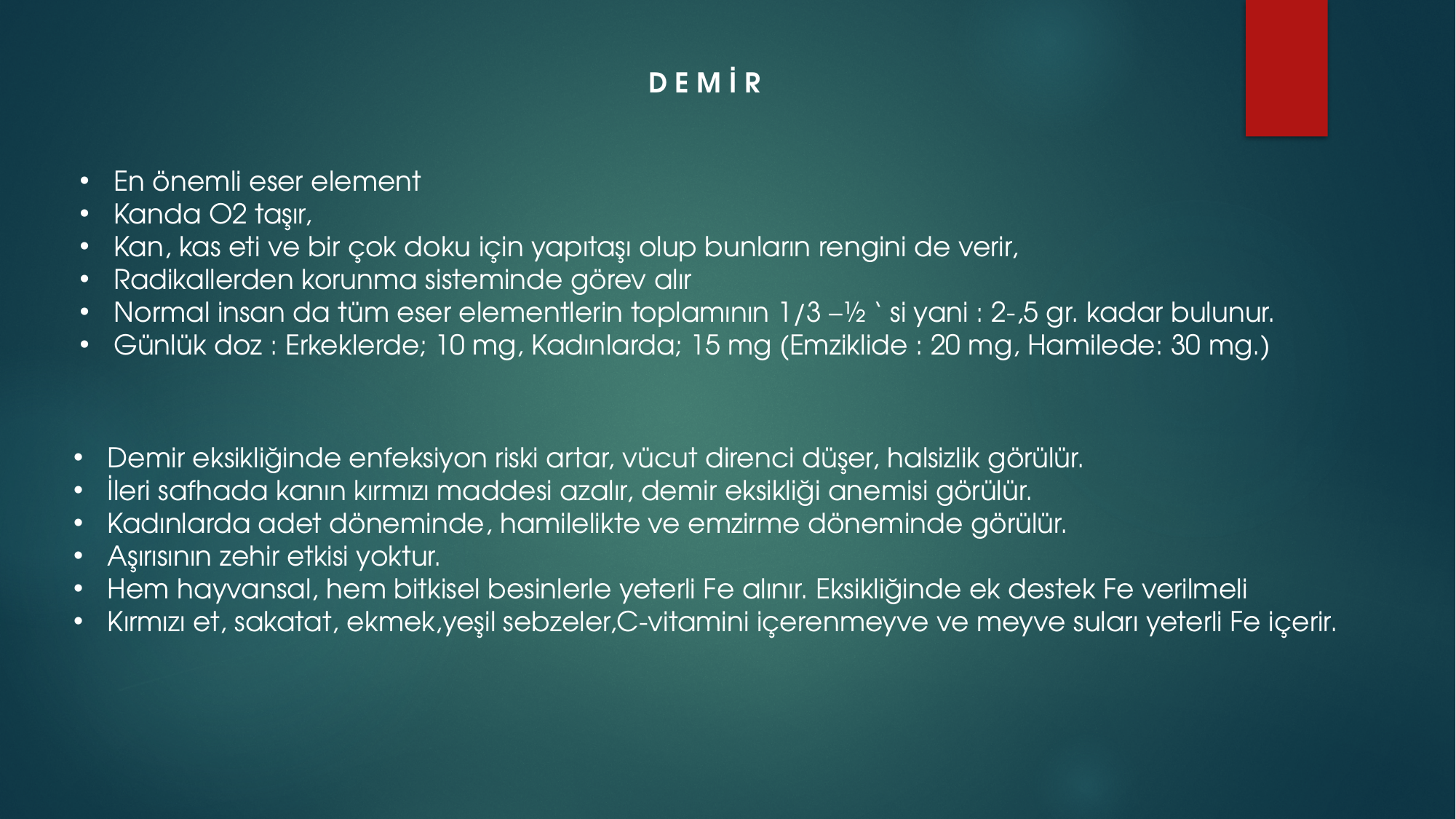

D E M İ R

En önemli eser element
Kanda O2 taşır,
Kan, kas eti ve bir çok doku için yapıtaşı olup bunların rengini de verir,
Radikallerden korunma sisteminde görev alır
Normal insan da tüm eser elementlerin toplamının 1/3 –½ ‘ si yani : 2-,5 gr. kadar bulunur.
Günlük doz : Erkeklerde; 10 mg, Kadınlarda; 15 mg (Emziklide : 20 mg, Hamilede: 30 mg.)
Demir eksikliğinde enfeksiyon riski artar, vücut direnci düşer, halsizlik görülür.
İleri safhada kanın kırmızı maddesi azalır, demir eksikliği anemisi görülür.
Kadınlarda adet döneminde, hamilelikte ve emzirme döneminde görülür.
Aşırısının zehir etkisi yoktur.
Hem hayvansal, hem bitkisel besinlerle yeterli Fe alınır. Eksikliğinde ek destek Fe verilmeli
Kırmızı et, sakatat, ekmek,yeşil sebzeler,C-vitamini içerenmeyve ve meyve suları yeterli Fe içerir.